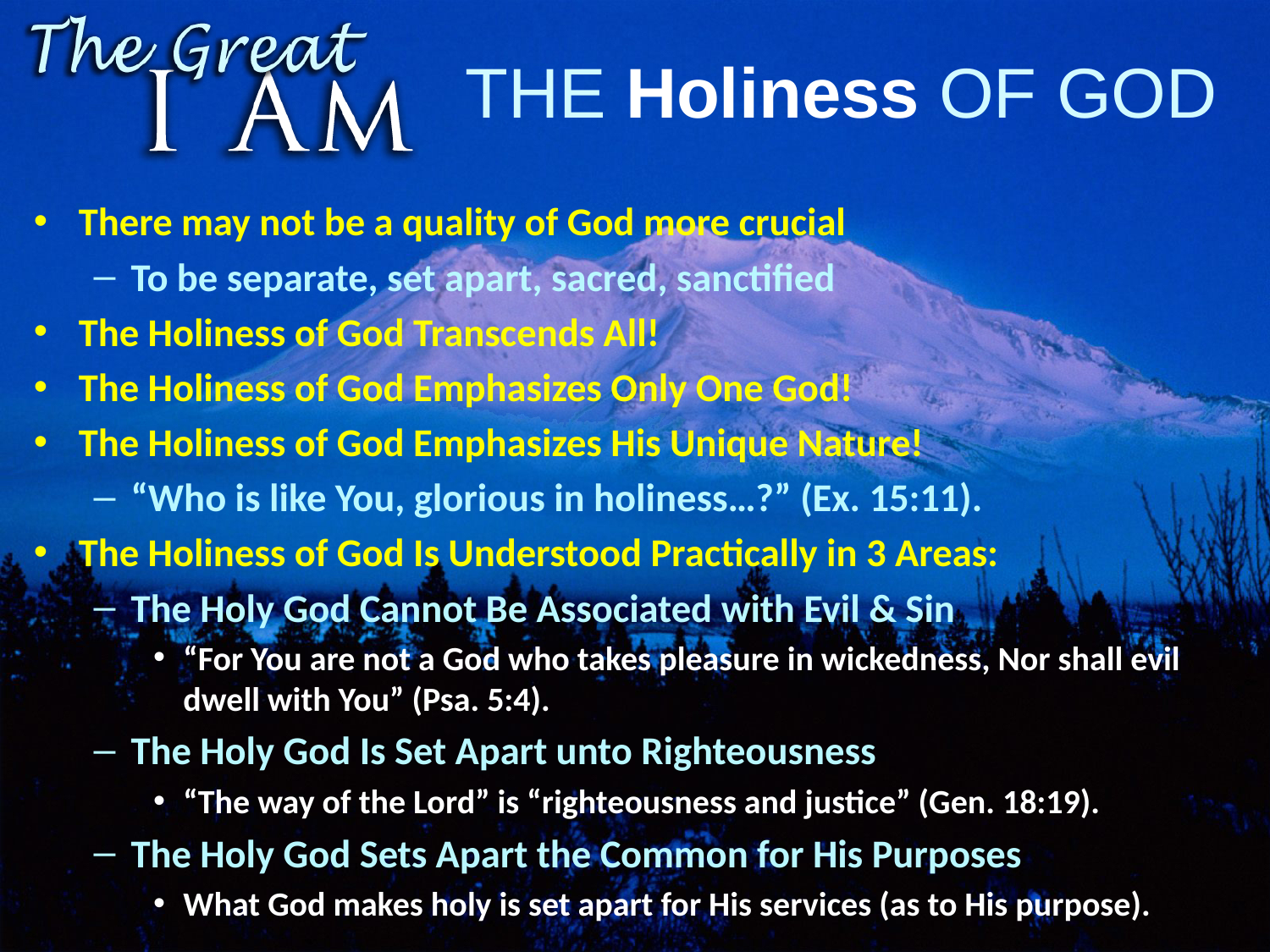

# The Holiness of God
There may not be a quality of God more crucial
To be separate, set apart, sacred, sanctified
The Holiness of God Transcends All!
The Holiness of God Emphasizes Only One God!
The Holiness of God Emphasizes His Unique Nature!
“Who is like You, glorious in holiness…?” (Ex. 15:11).
The Holiness of God Is Understood Practically in 3 Areas:
The Holy God Cannot Be Associated with Evil & Sin
“For You are not a God who takes pleasure in wickedness, Nor shall evil dwell with You” (Psa. 5:4).
The Holy God Is Set Apart unto Righteousness
“The way of the Lord” is “righteousness and justice” (Gen. 18:19).
The Holy God Sets Apart the Common for His Purposes
What God makes holy is set apart for His services (as to His purpose).